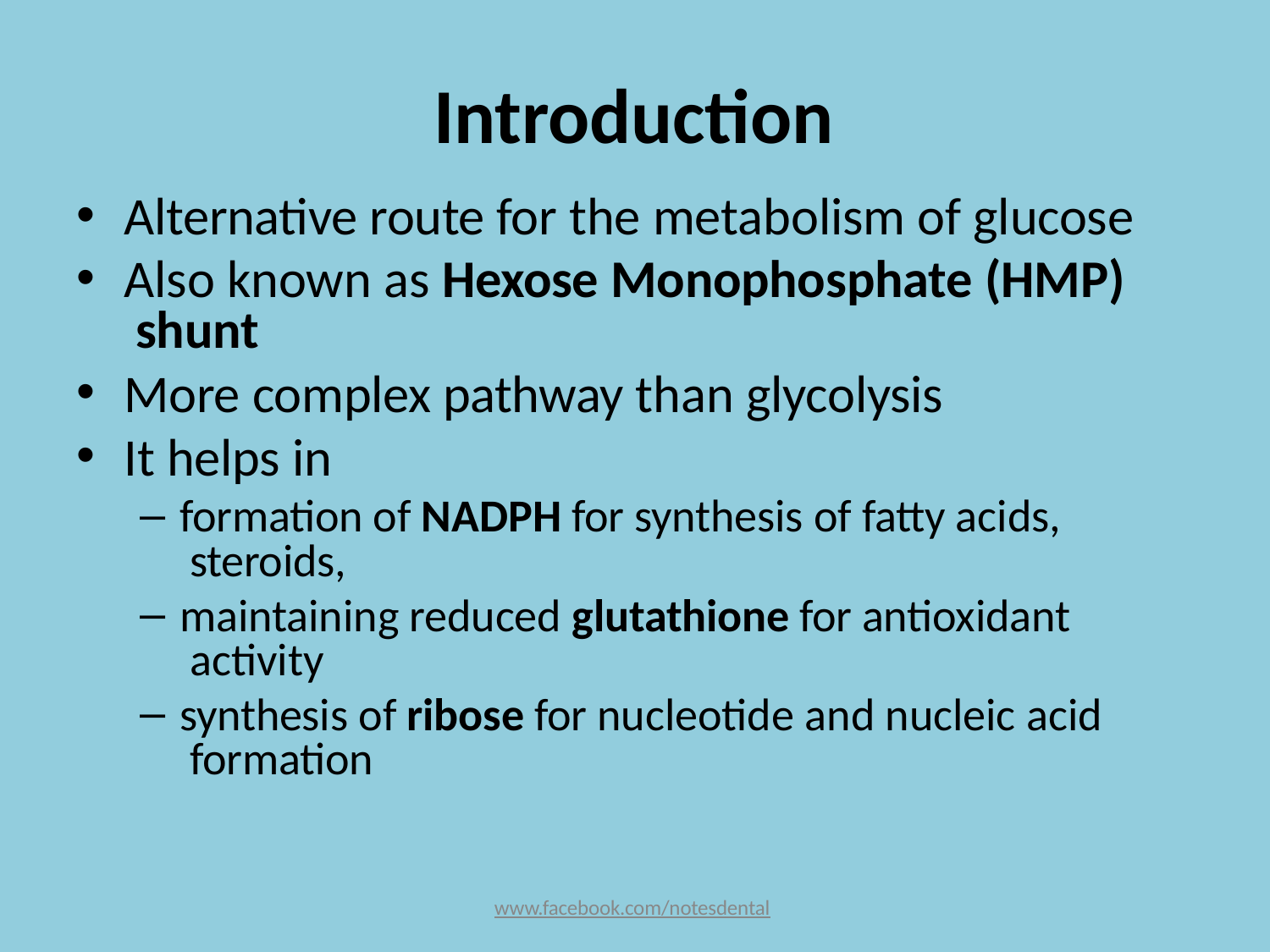

# Introduction
Alternative route for the metabolism of glucose
Also known as Hexose Monophosphate (HMP)  shunt
More complex pathway than glycolysis
It helps in
formation of NADPH for synthesis of fatty acids,  steroids,
maintaining reduced glutathione for antioxidant  activity
synthesis of ribose for nucleotide and nucleic acid  formation
www.facebook.com/notesdental